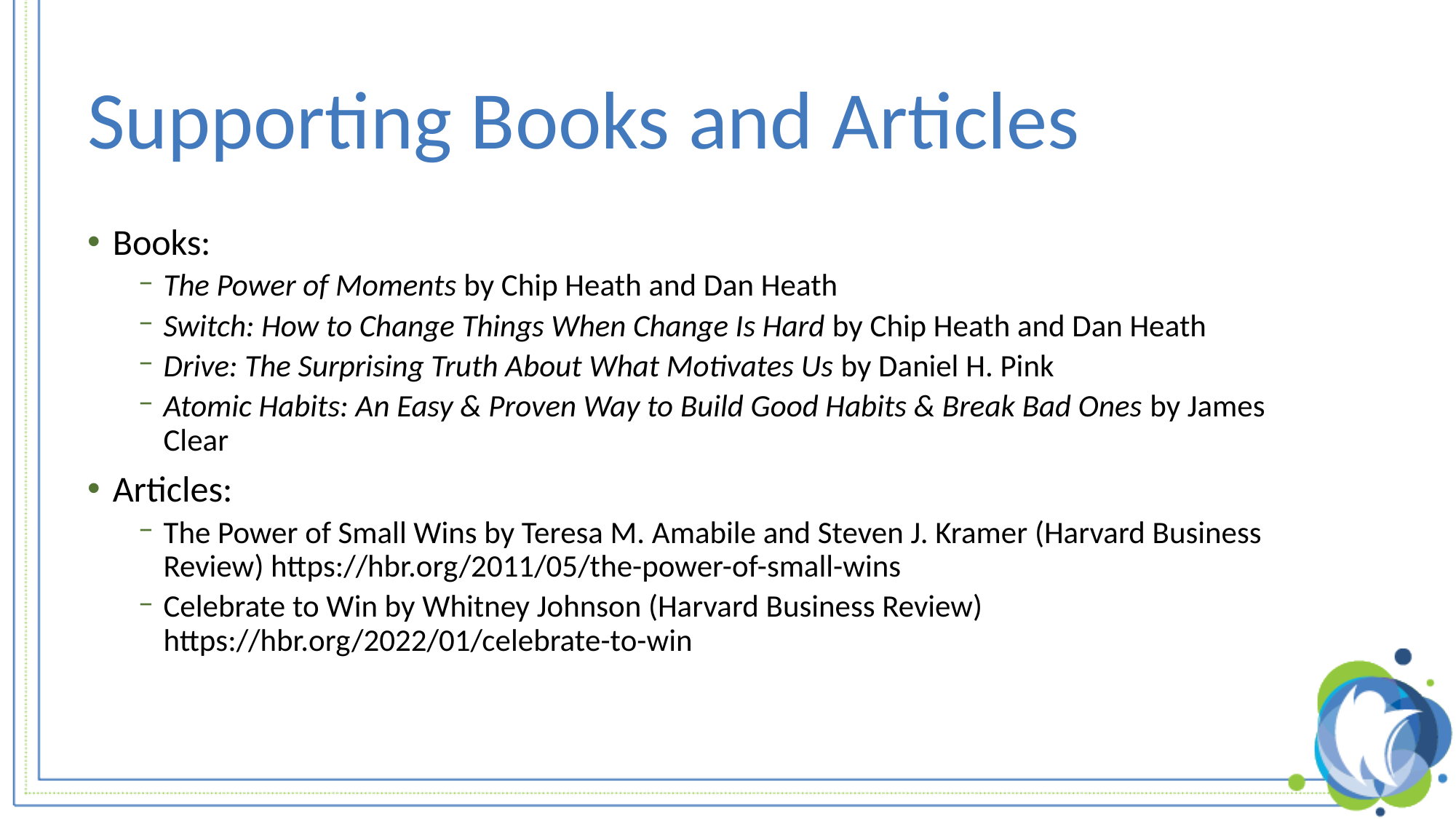

# Supporting Books and Articles

Books:
The Power of Moments by Chip Heath and Dan Heath
Switch: How to Change Things When Change Is Hard by Chip Heath and Dan Heath
Drive: The Surprising Truth About What Motivates Us by Daniel H. Pink
Atomic Habits: An Easy & Proven Way to Build Good Habits & Break Bad Ones by James Clear
Articles:
The Power of Small Wins by Teresa M. Amabile and Steven J. Kramer (Harvard Business Review) https://hbr.org/2011/05/the-power-of-small-wins
Celebrate to Win by Whitney Johnson (Harvard Business Review) https://hbr.org/2022/01/celebrate-to-win